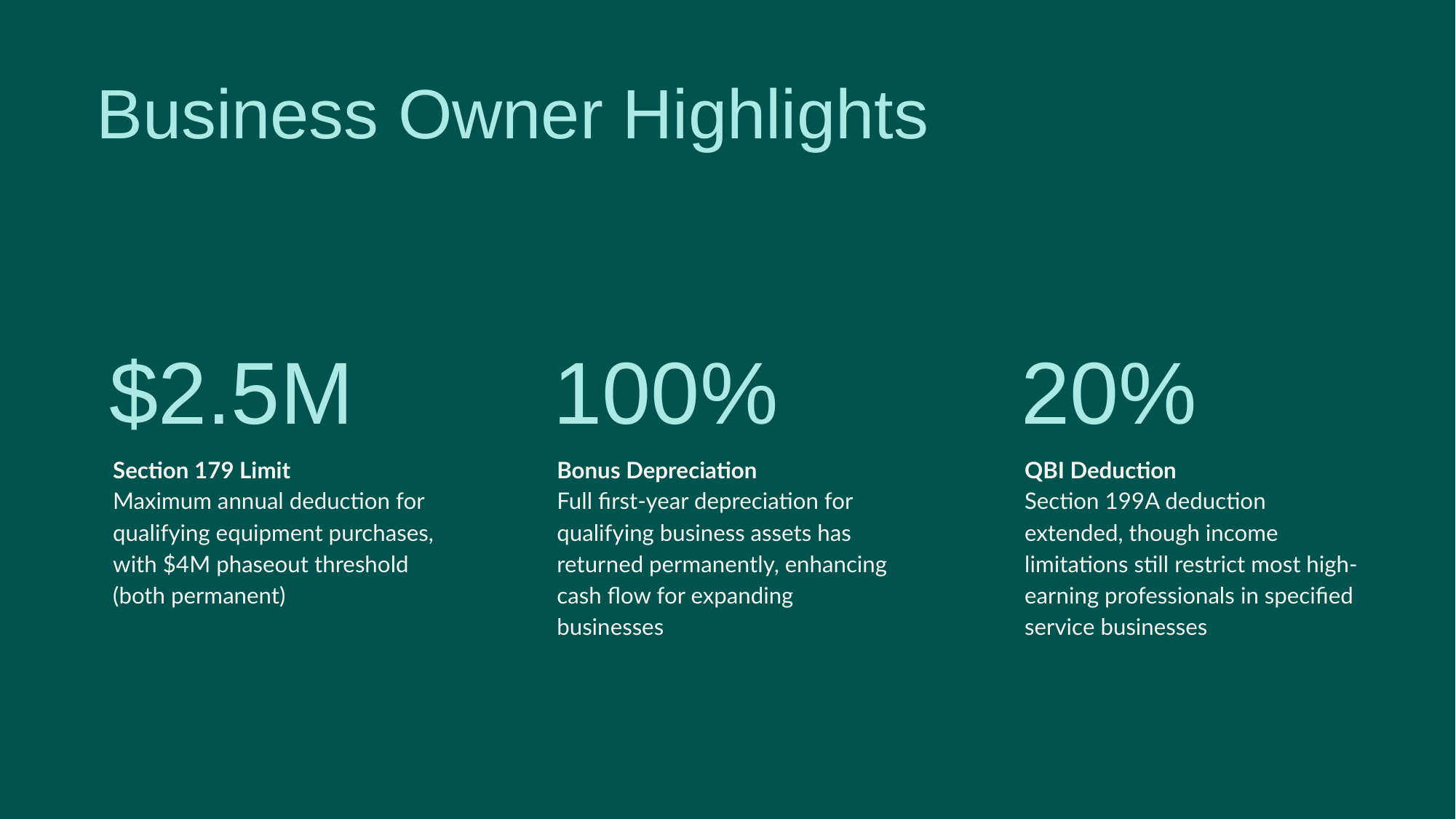

Business Owner Highlights
$2.5M
Section 179 Limit
Maximum annual deduction for qualifying equipment purchases, with $4M phaseout threshold (both permanent)
100%
Bonus Depreciation
Full first-year depreciation for qualifying business assets has returned permanently, enhancing cash flow for expanding businesses
20%
QBI Deduction
Section 199A deduction extended, though income limitations still restrict most high-earning professionals in specified service businesses